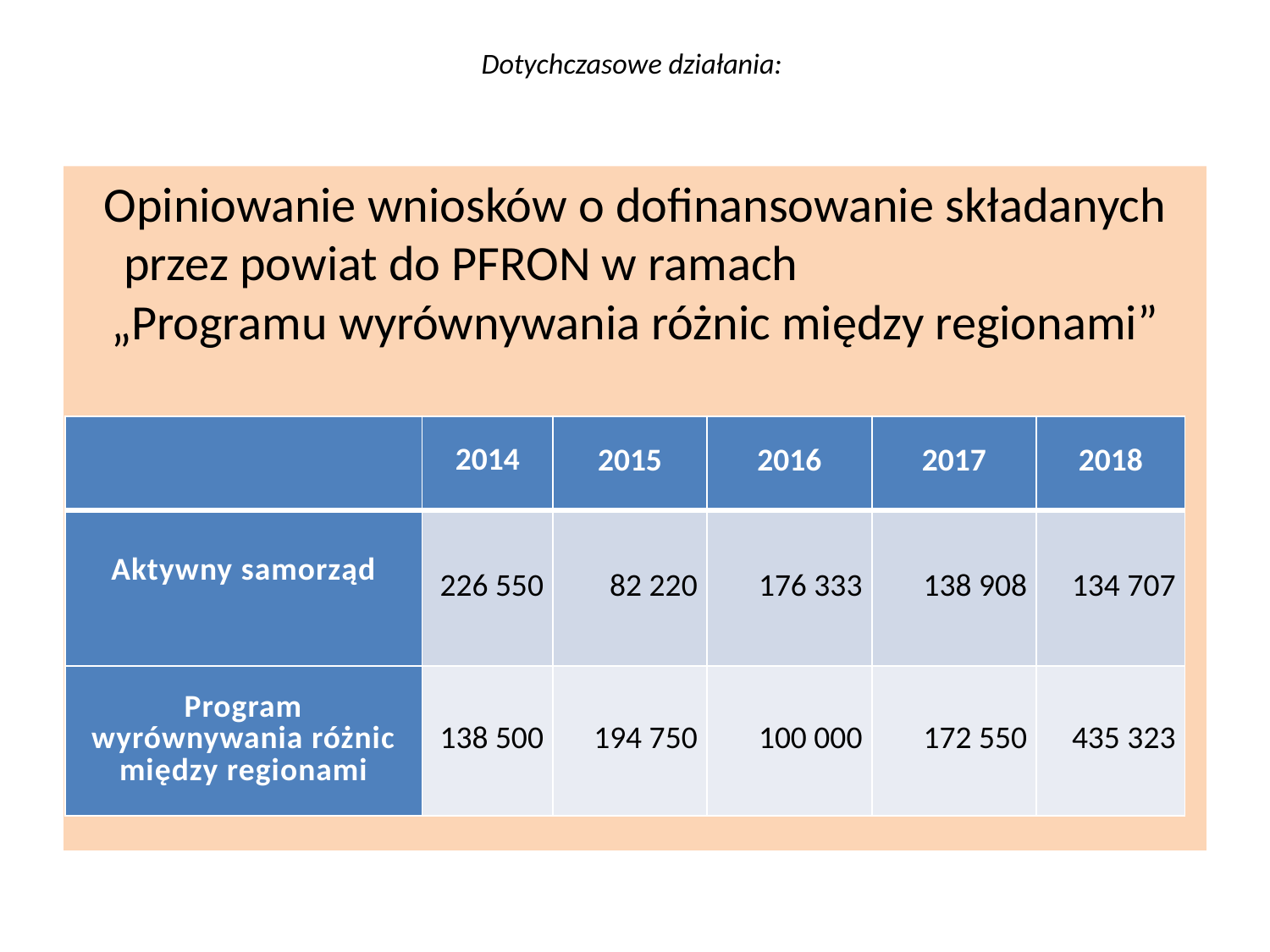

# Dotychczasowe działania:
Opiniowanie wniosków o dofinansowanie składanych przez powiat do PFRON w ramach                                „Programu wyrównywania różnic między regionami”
|  | 2014 | 2015 | 2016 | 2017 | 2018 |
| --- | --- | --- | --- | --- | --- |
| Aktywny samorząd | 226 550 | 82 220 | 176 333 | 138 908 | 134 707 |
| Program wyrównywania różnic między regionami | 138 500 | 194 750 | 100 000 | 172 550 | 435 323 |